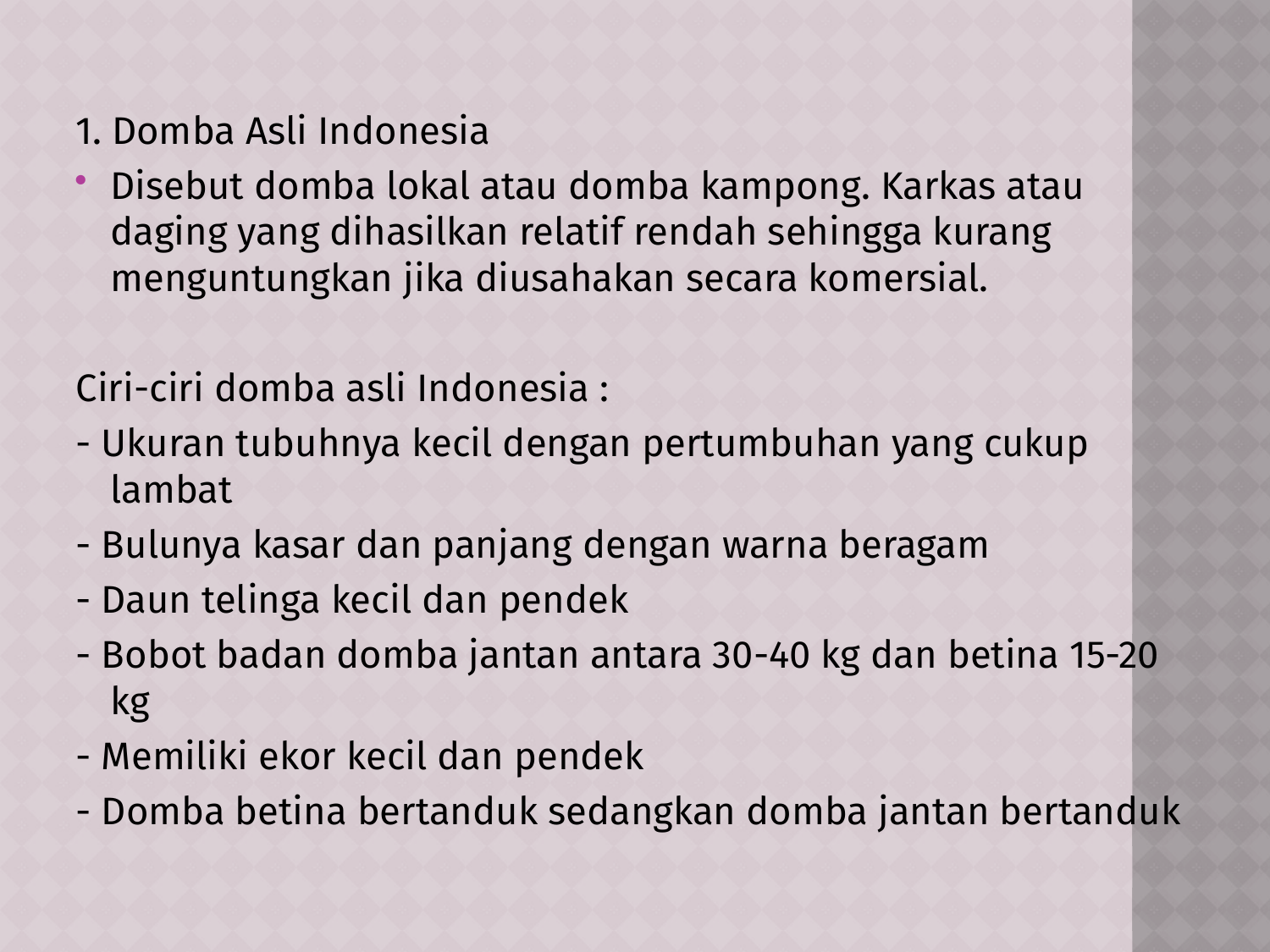

1. Domba Asli Indonesia
Disebut domba lokal atau domba kampong. Karkas atau daging yang dihasilkan relatif rendah sehingga kurang menguntungkan jika diusahakan secara komersial.

Ciri-ciri domba asli Indonesia :
- Ukuran tubuhnya kecil dengan pertumbuhan yang cukup lambat
- Bulunya kasar dan panjang dengan warna beragam
- Daun telinga kecil dan pendek
- Bobot badan domba jantan antara 30-40 kg dan betina 15-20 kg
- Memiliki ekor kecil dan pendek
- Domba betina bertanduk sedangkan domba jantan bertanduk